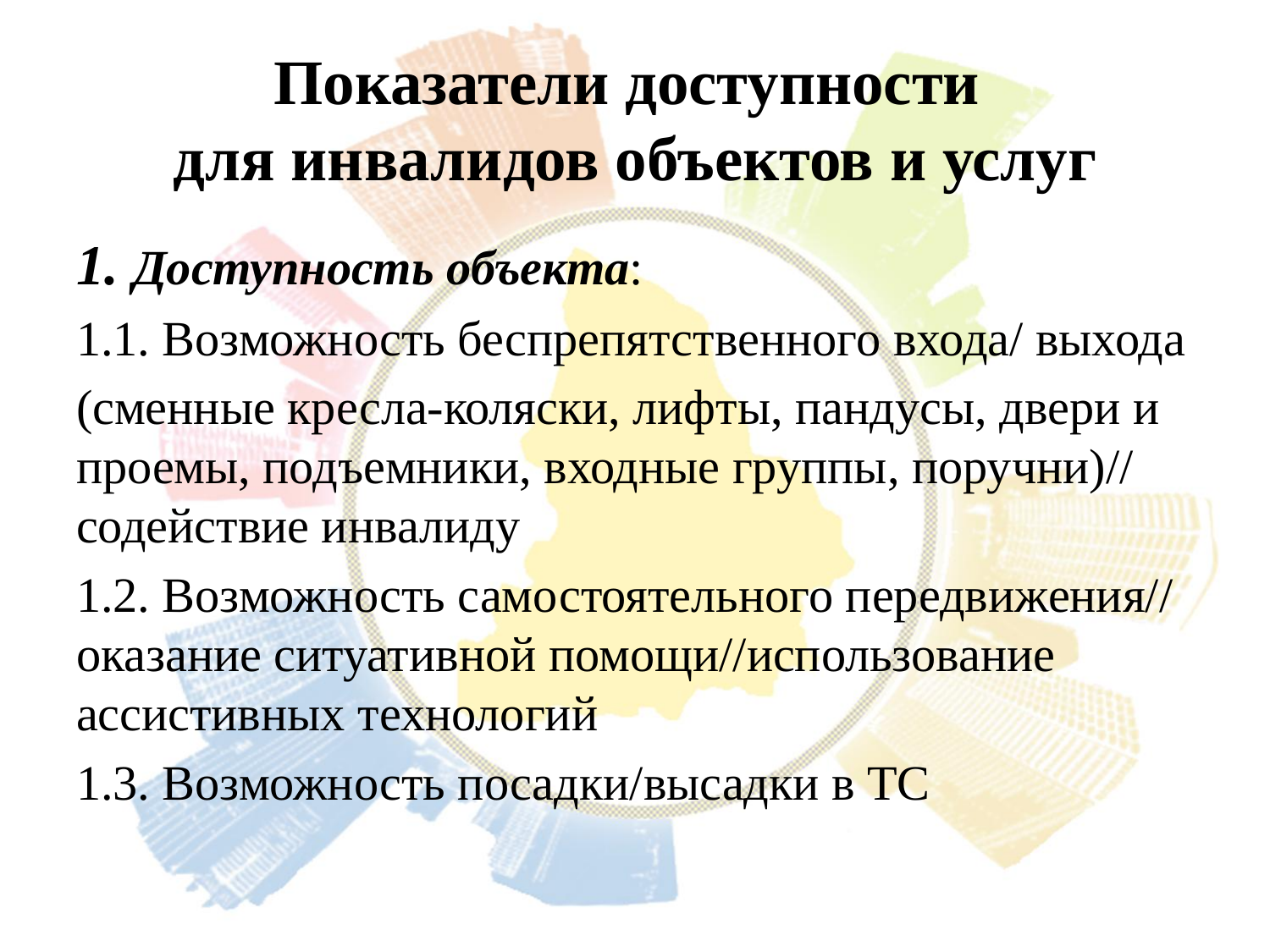

# Показатели доступности для инвалидов объектов и услуг
1. Доступность объекта:
1.1. Возможность беспрепятственного входа/ выхода
(сменные кресла-коляски, лифты, пандусы, двери и проемы, подъемники, входные группы, поручни)// содействие инвалиду
1.2. Возможность самостоятельного передвижения// оказание ситуативной помощи//использование ассистивных технологий
1.3. Возможность посадки/высадки в ТС